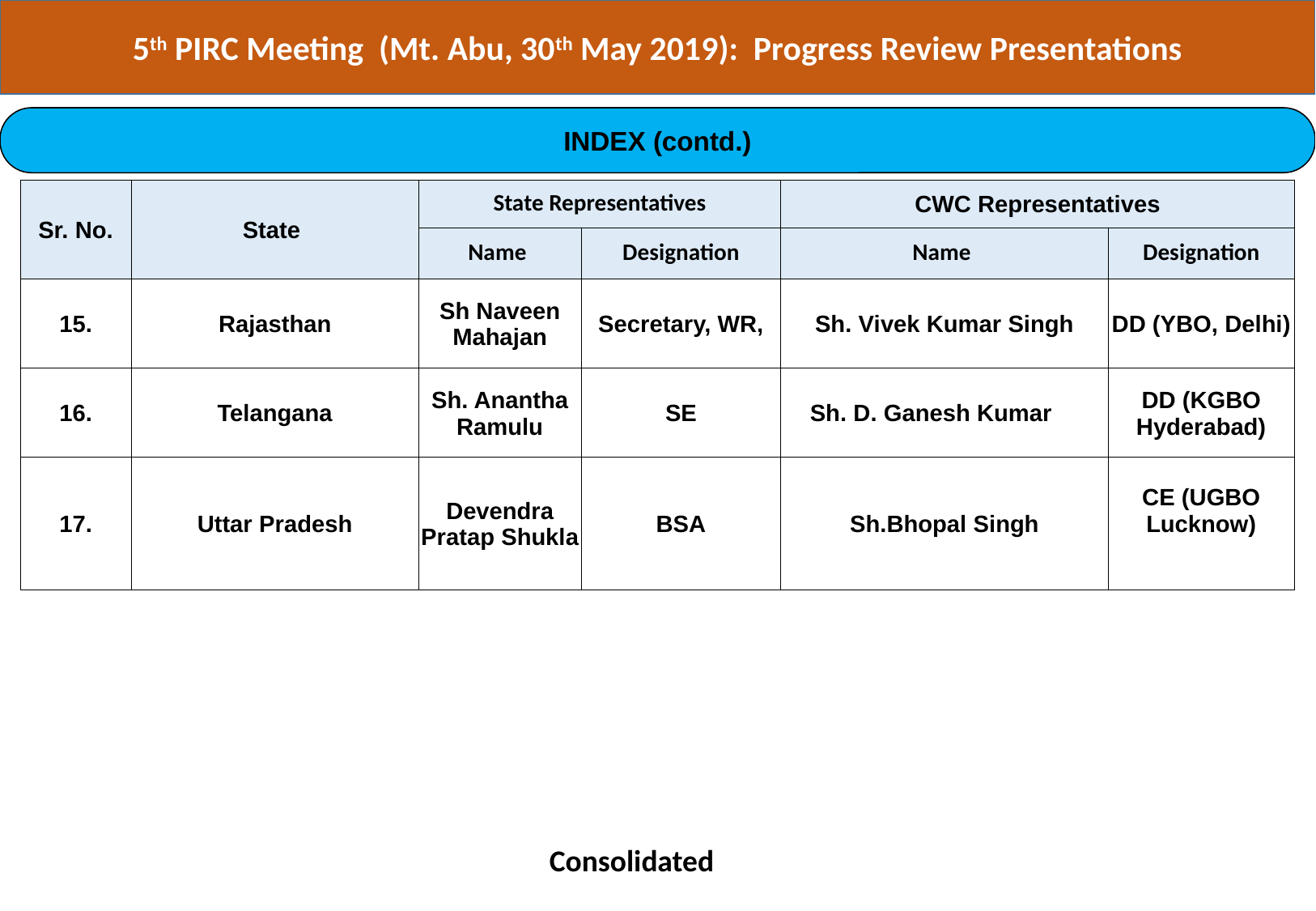

5th PIRC Meeting  (Mt. Abu, 30th May 2019):  Progress Review Presentations

INDEX (contd.)
| Sr. No. | State | State Representatives |  | CWC Representatives |  |
| --- | --- | --- | --- | --- | --- |
|  |  | Name | Designation | Name | Designation |
| 15. | Rajasthan | Sh Naveen Mahajan | Secretary, WR, | Sh. Vivek Kumar Singh | DD (YBO, Delhi) |
| 16. | Telangana | Sh. Anantha Ramulu | SE | Sh. D. Ganesh Kumar | DD (KGBO Hyderabad) |
| 17. | Uttar Pradesh | Devendra Pratap Shukla | BSA | Sh.Bhopal Singh | CE (UGBO Lucknow) |
Consolidated